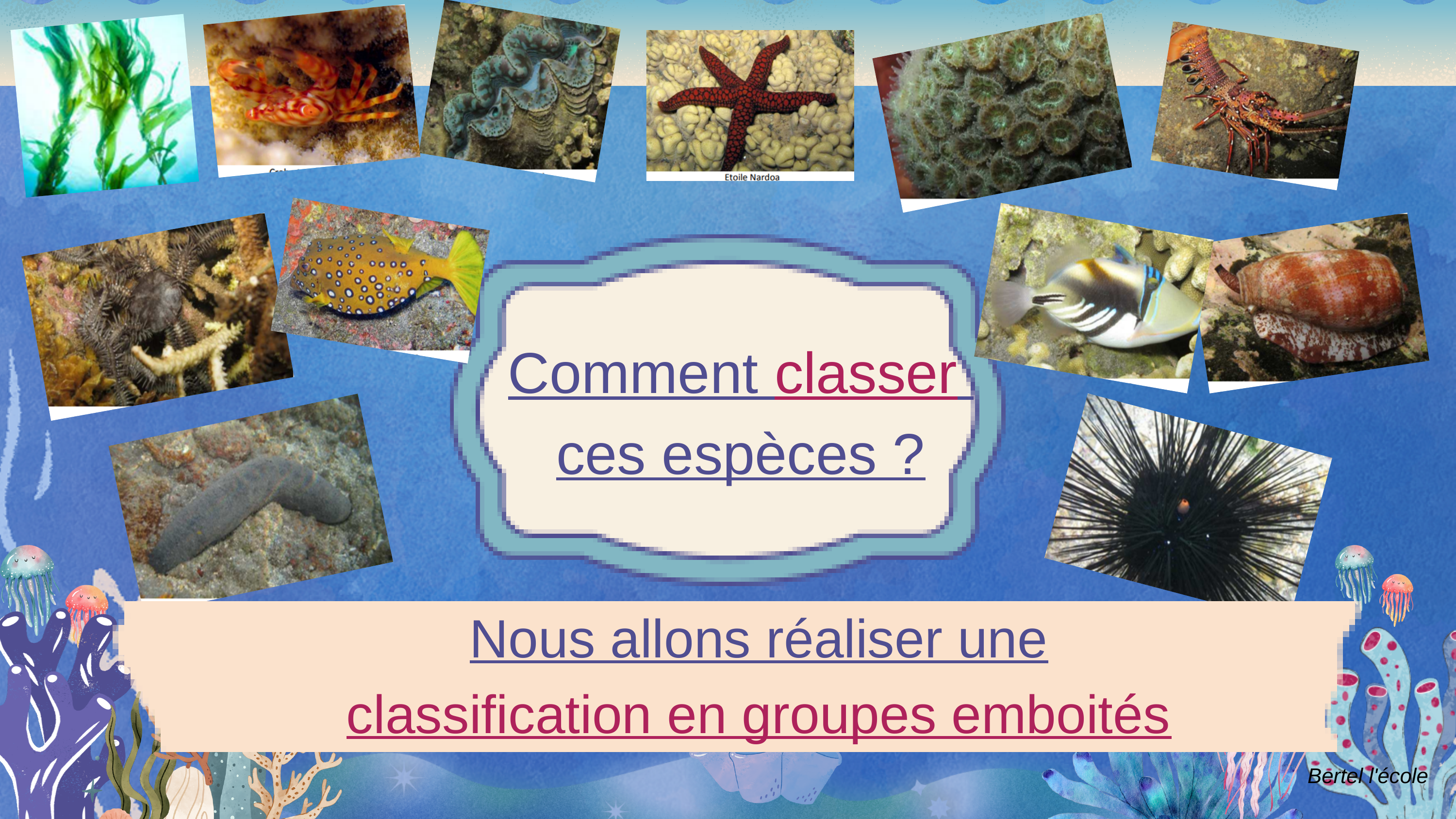

Comment classer
ces espèces ?

Nous allons réaliser une classification en groupes emboités

Bertel l'école